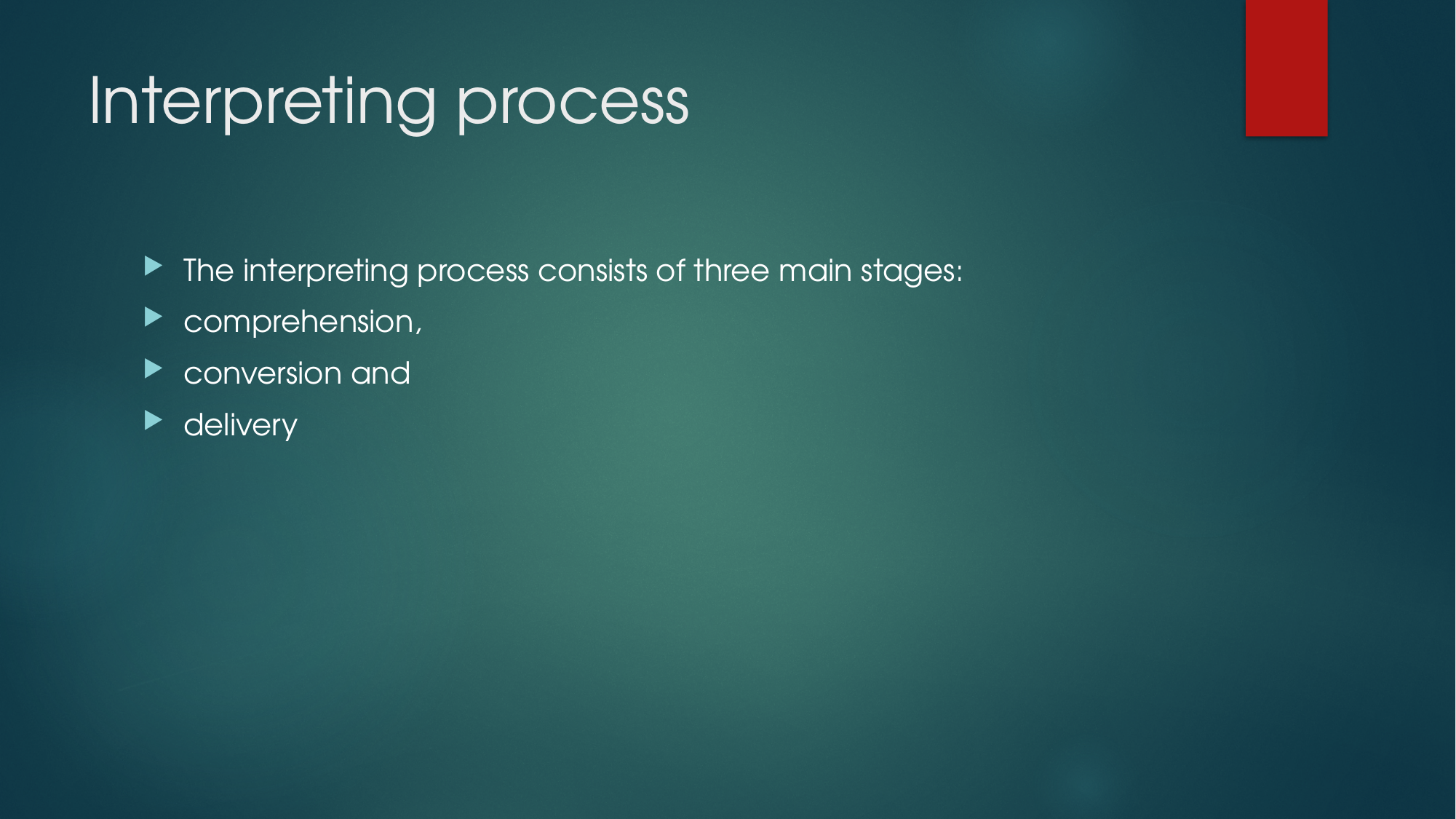

# Interpreting process
The interpreting process consists of three main stages:
comprehension,
conversion and
delivery